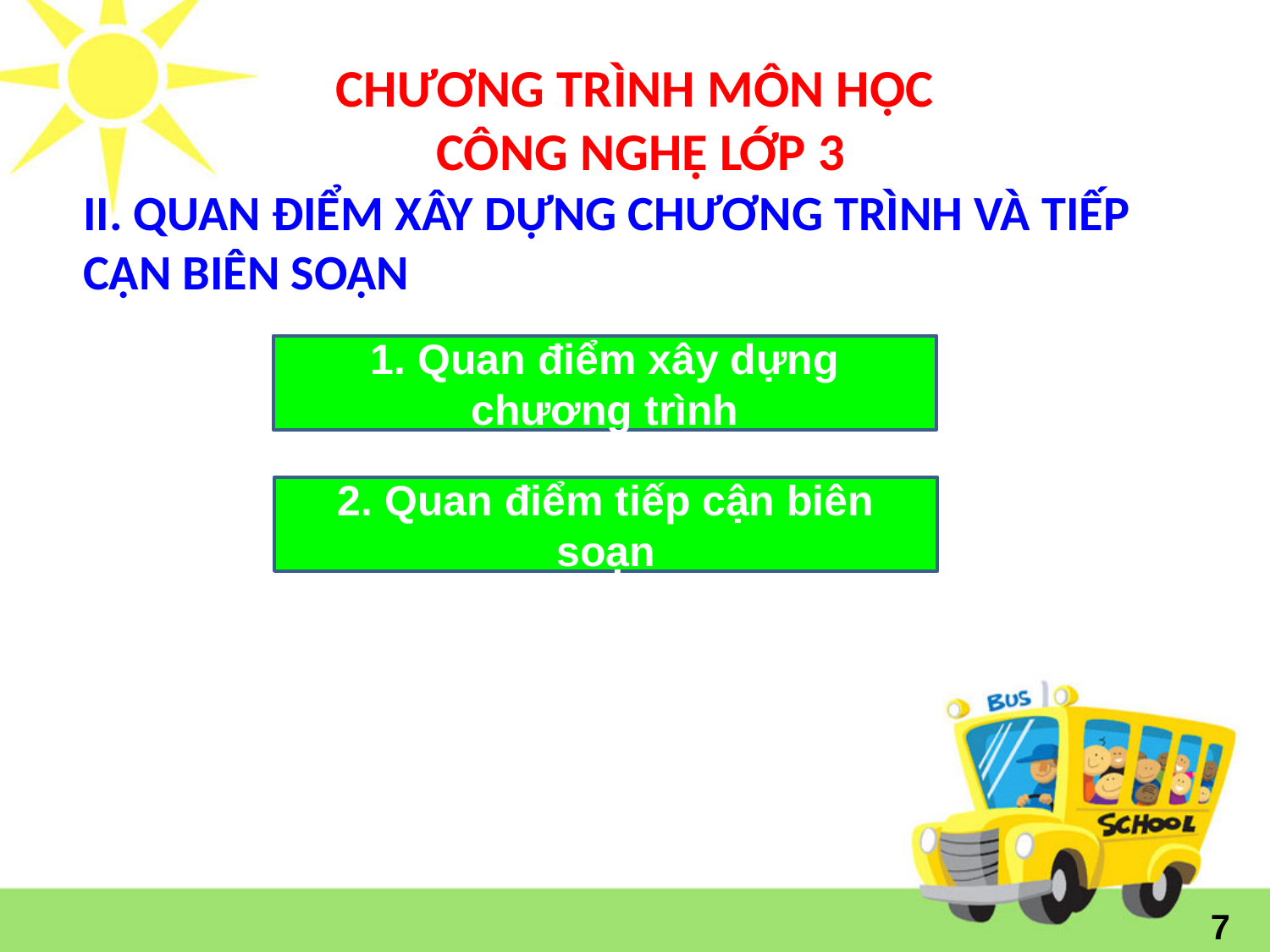

# CHƯƠNG TRÌNH MÔN HỌC CÔNG NGHỆ LỚP 3
II. QUAN ĐIỂM XÂY DỰNG CHƯƠNG TRÌNH VÀ TIẾP CẬN BIÊN SOẠN
1. Quan điểm xây dựng chương trình
2. Quan điểm tiếp cận biên soạn
7